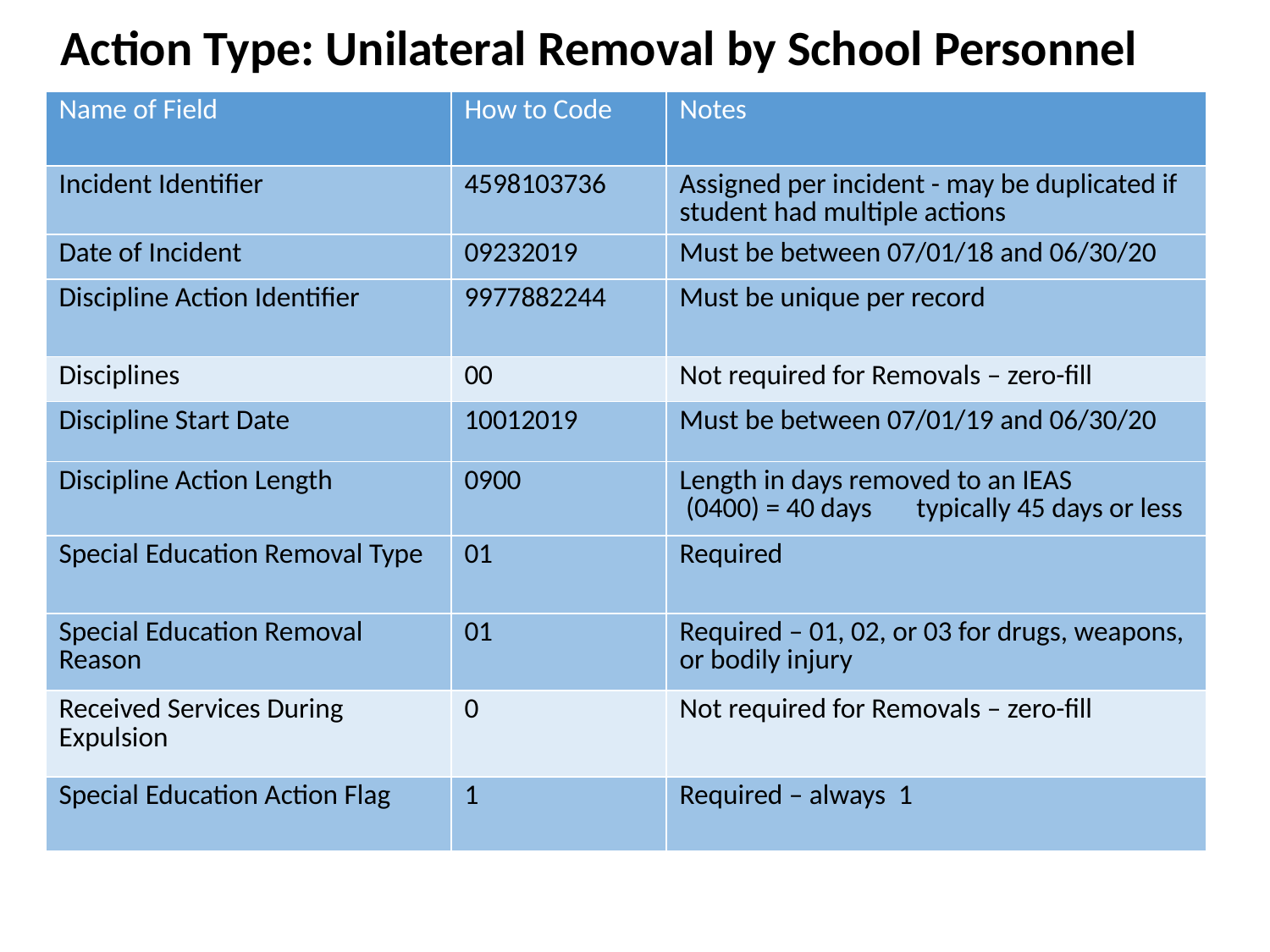

Action Type: Unilateral Removal by School Personnel
| Name of Field | How to Code | Notes |
| --- | --- | --- |
| Incident Identifier | 4598103736 | Assigned per incident - may be duplicated if student had multiple actions |
| Date of Incident | 09232019 | Must be between 07/01/18 and 06/30/20 |
| Discipline Action Identifier | 9977882244 | Must be unique per record |
| Disciplines | 00 | Not required for Removals – zero-fill |
| Discipline Start Date | 10012019 | Must be between 07/01/19 and 06/30/20 |
| Discipline Action Length | 0900 | Length in days removed to an IEAS (0400) = 40 days typically 45 days or less |
| Special Education Removal Type | 01 | Required |
| Special Education Removal Reason | 01 | Required – 01, 02, or 03 for drugs, weapons, or bodily injury |
| Received Services During Expulsion | 0 | Not required for Removals – zero-fill |
| Special Education Action Flag | 1 | Required – always 1 |